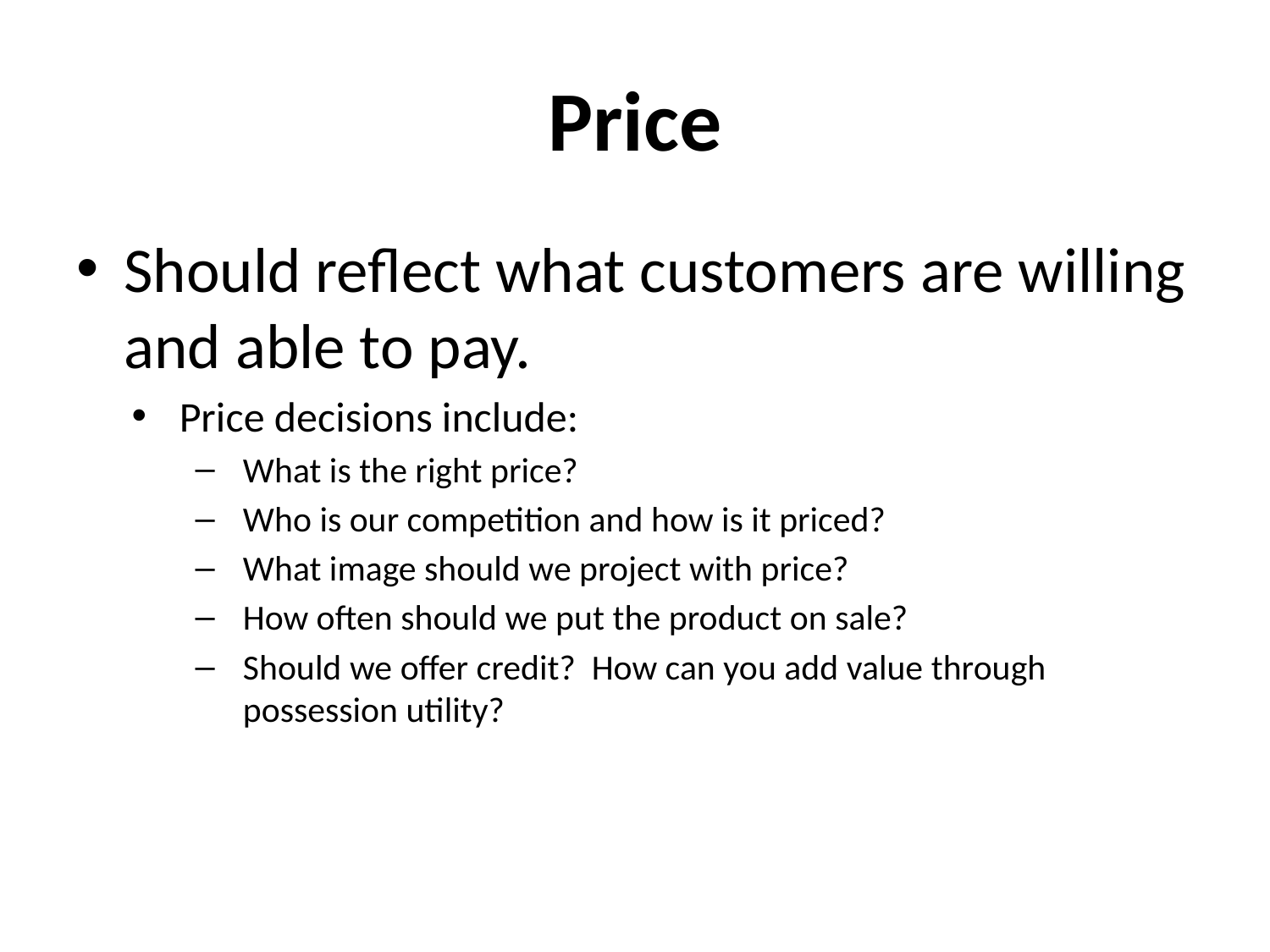

# Price
Should reflect what customers are willing and able to pay.
Price decisions include:
What is the right price?
Who is our competition and how is it priced?
What image should we project with price?
How often should we put the product on sale?
Should we offer credit?  How can you add value through possession utility?